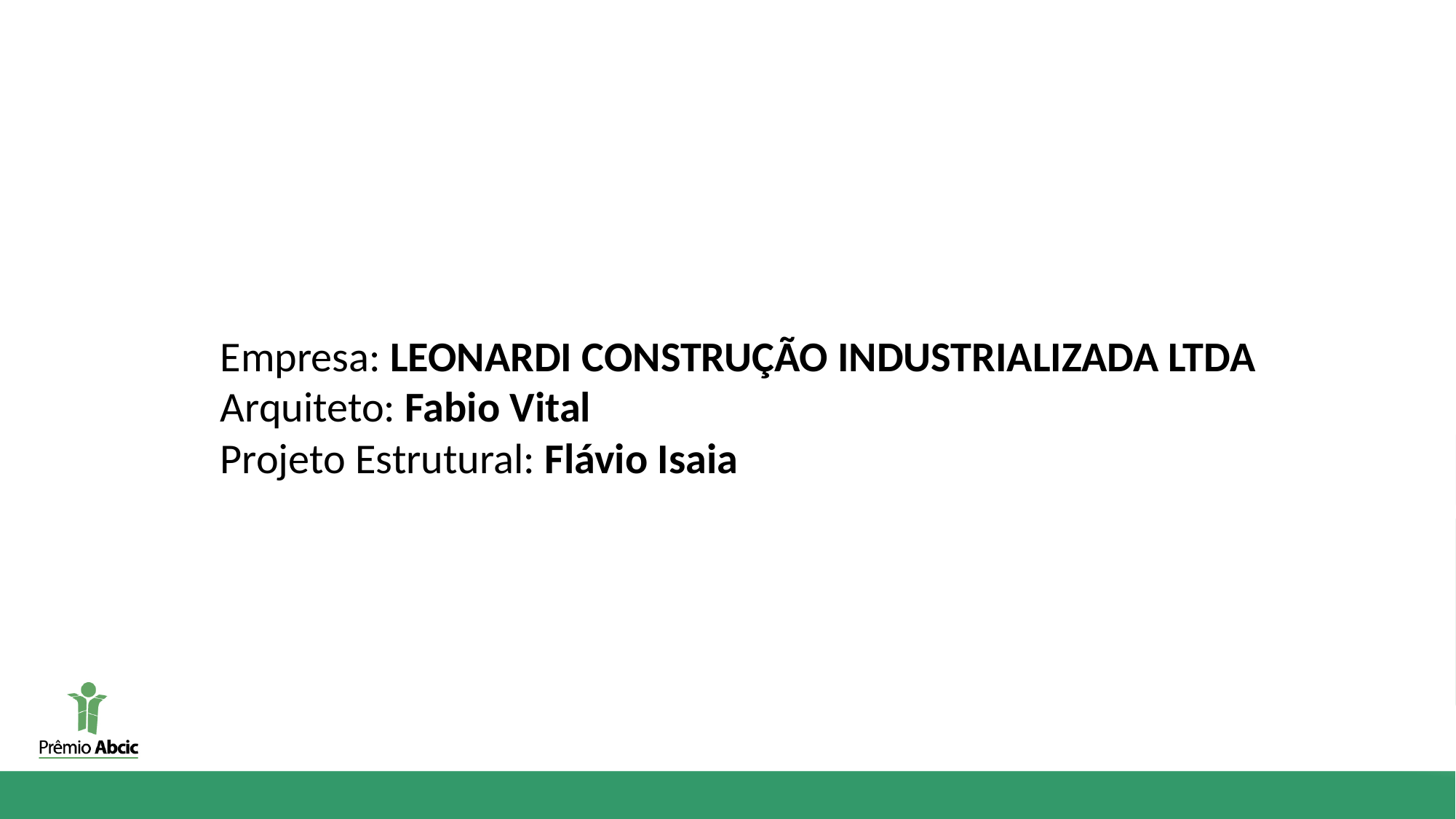

Empresa: LEONARDI CONSTRUÇÃO INDUSTRIALIZADA LTDA
Arquiteto: Fabio Vital
Projeto Estrutural: Flávio Isaia